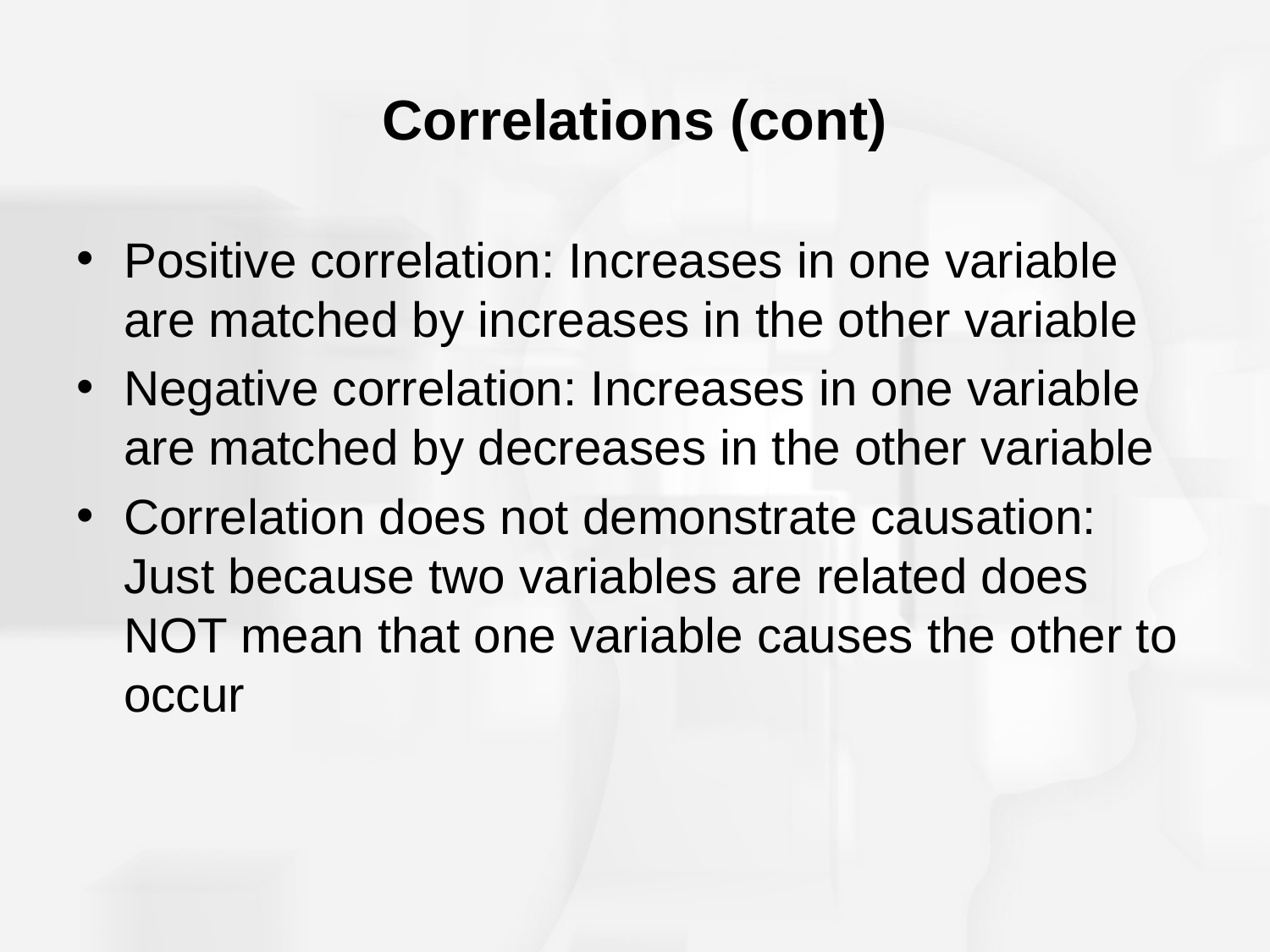

# Correlations (cont)
Positive correlation: Increases in one variable are matched by increases in the other variable
Negative correlation: Increases in one variable are matched by decreases in the other variable
Correlation does not demonstrate causation: Just because two variables are related does NOT mean that one variable causes the other to occur